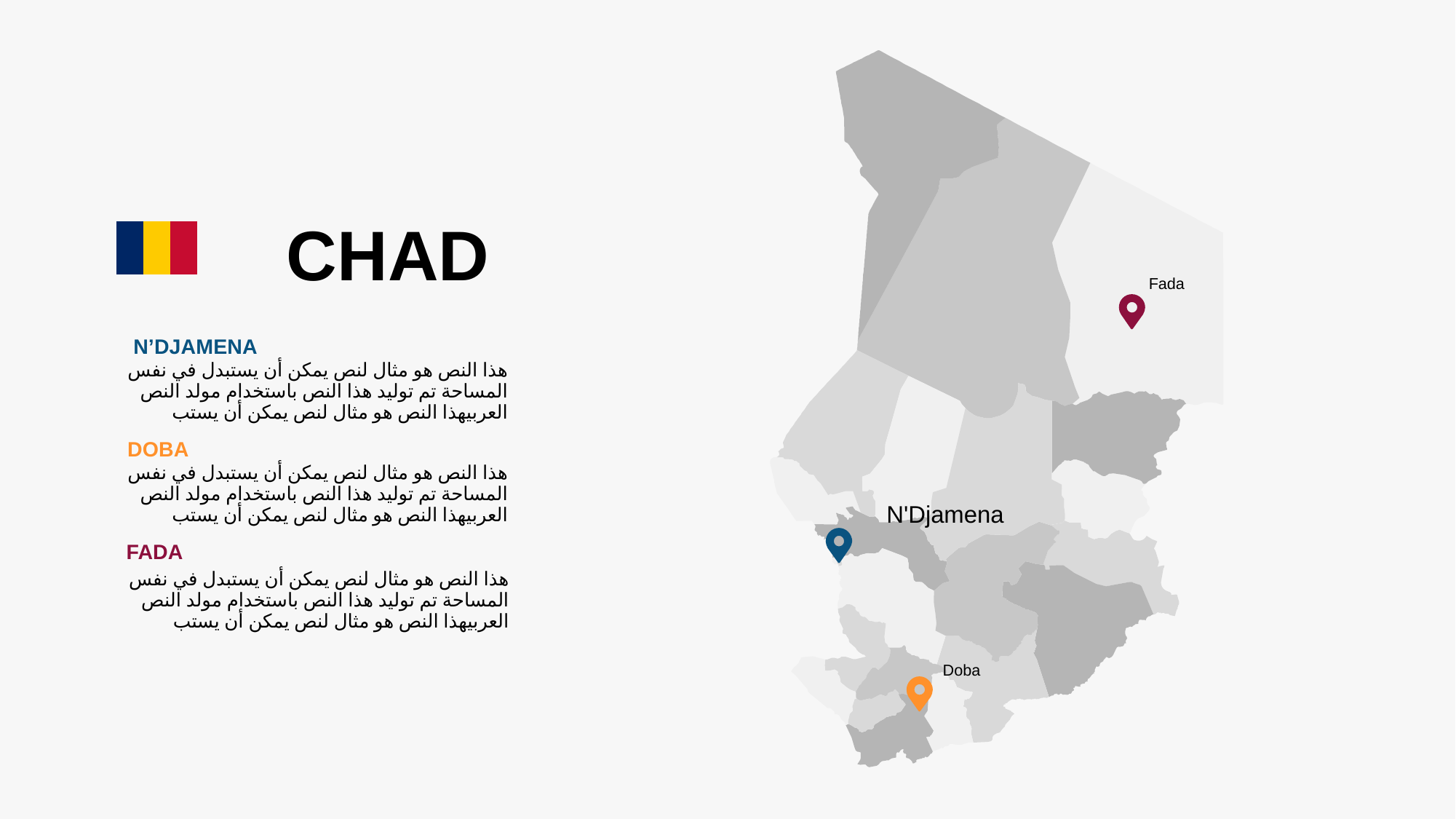

Fada

N'Djamena

Doba

CHAD

N’DJAMENA
هذا النص هو مثال لنص يمكن أن يستبدل في نفس المساحة تم توليد هذا النص باستخدام مولد النص العربيهذا النص هو مثال لنص يمكن أن يستب
DOBA
هذا النص هو مثال لنص يمكن أن يستبدل في نفس المساحة تم توليد هذا النص باستخدام مولد النص العربيهذا النص هو مثال لنص يمكن أن يستب
FADA
هذا النص هو مثال لنص يمكن أن يستبدل في نفس المساحة تم توليد هذا النص باستخدام مولد النص العربيهذا النص هو مثال لنص يمكن أن يستب